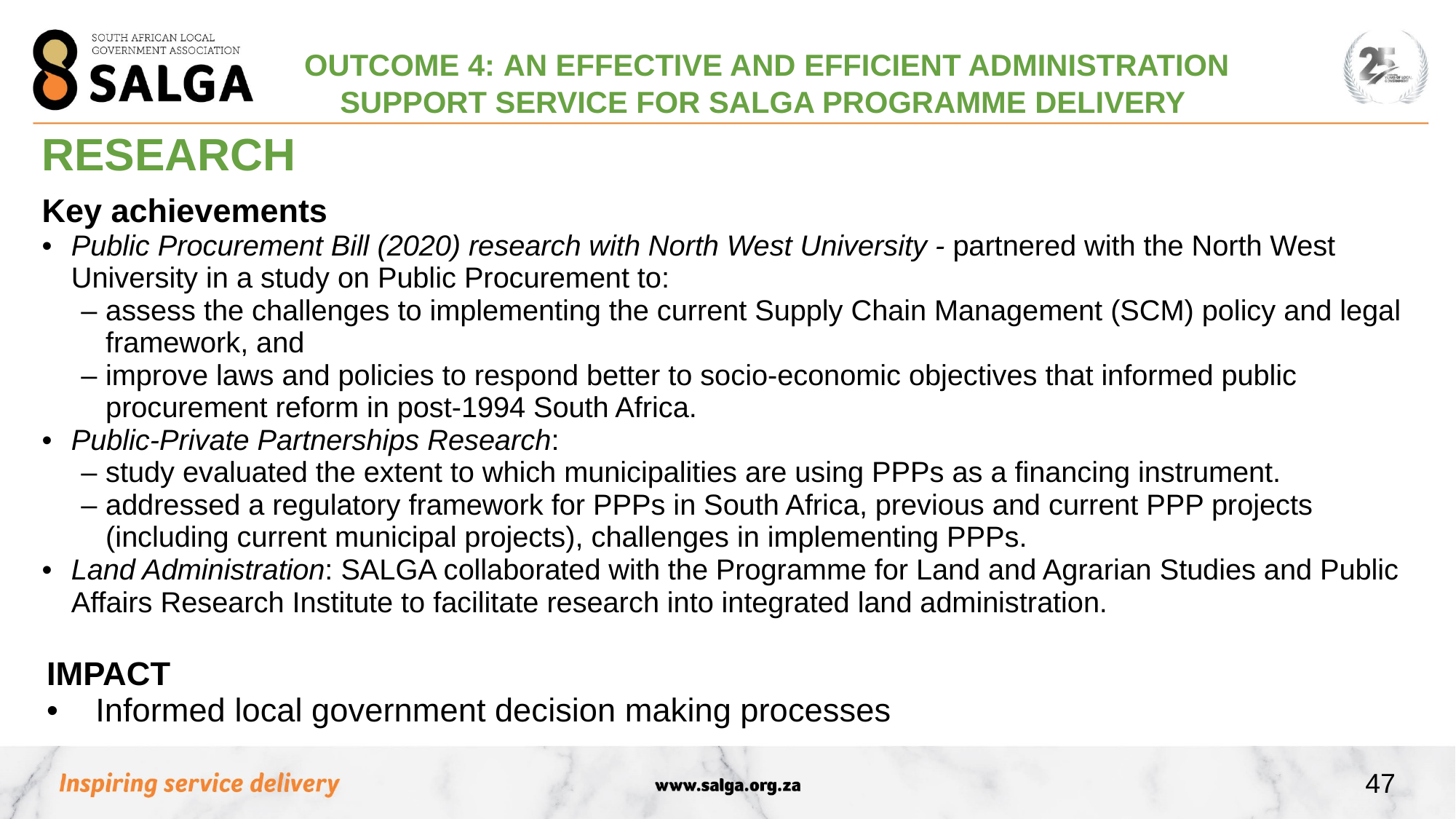

OUTCOME 4: An effective and efficient administration support service for SALGA programme delivery
RESEARCH
Key achievements
Public Procurement Bill (2020) research with North West University - partnered with the North West University in a study on Public Procurement to:
assess the challenges to implementing the current Supply Chain Management (SCM) policy and legal framework, and
improve laws and policies to respond better to socio-economic objectives that informed public procurement reform in post-1994 South Africa.
Public-Private Partnerships Research:
study evaluated the extent to which municipalities are using PPPs as a financing instrument.
addressed a regulatory framework for PPPs in South Africa, previous and current PPP projects (including current municipal projects), challenges in implementing PPPs.
Land Administration: SALGA collaborated with the Programme for Land and Agrarian Studies and Public Affairs Research Institute to facilitate research into integrated land administration.

IMPACT
Informed local government decision making processes
47